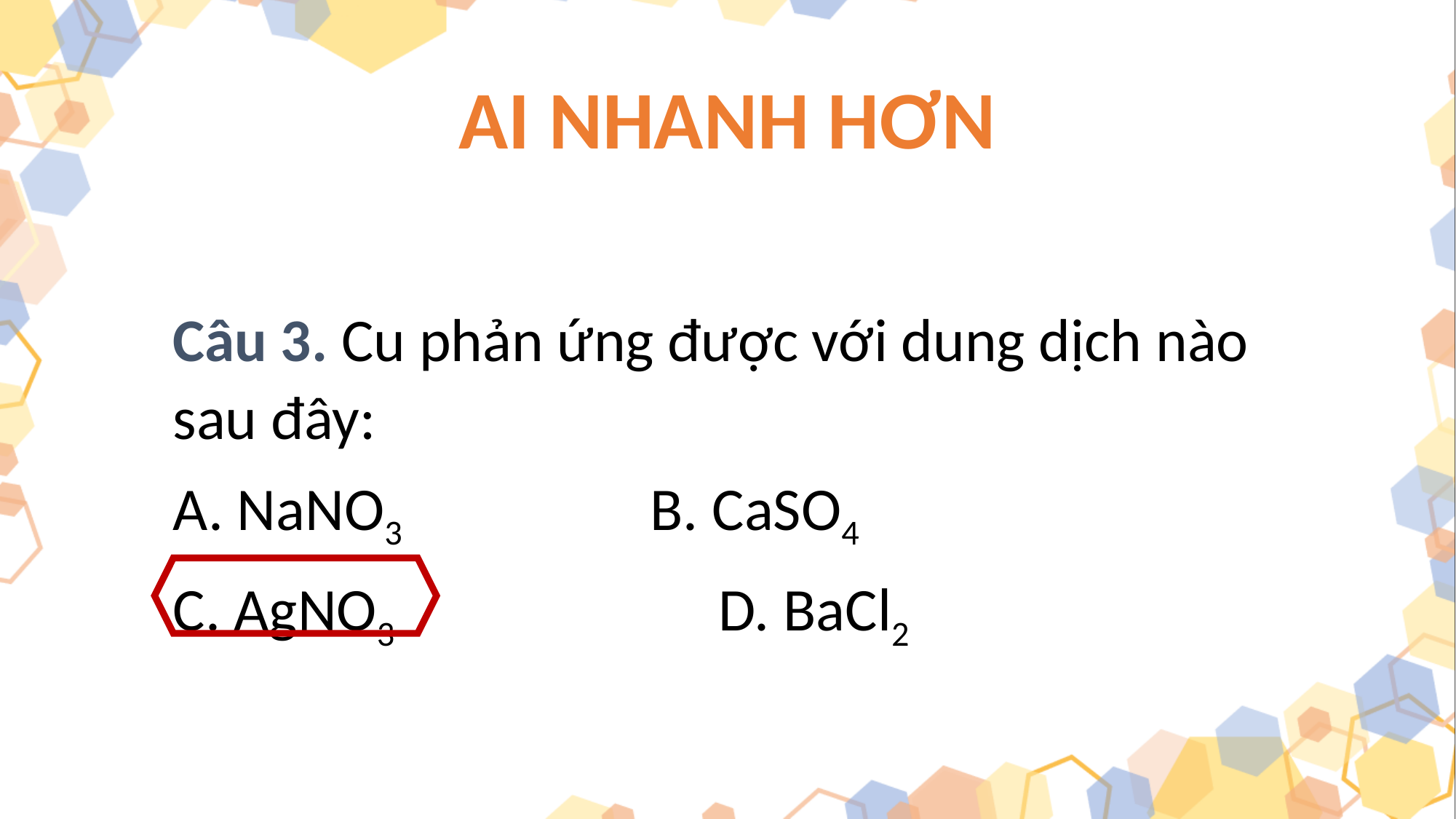

# AI NHANH HƠN
Câu 3. Cu phản ứng được với dung dịch nào sau đây:
 NaNO3			B. CaSO4
C. AgNO3			D. BaCl2